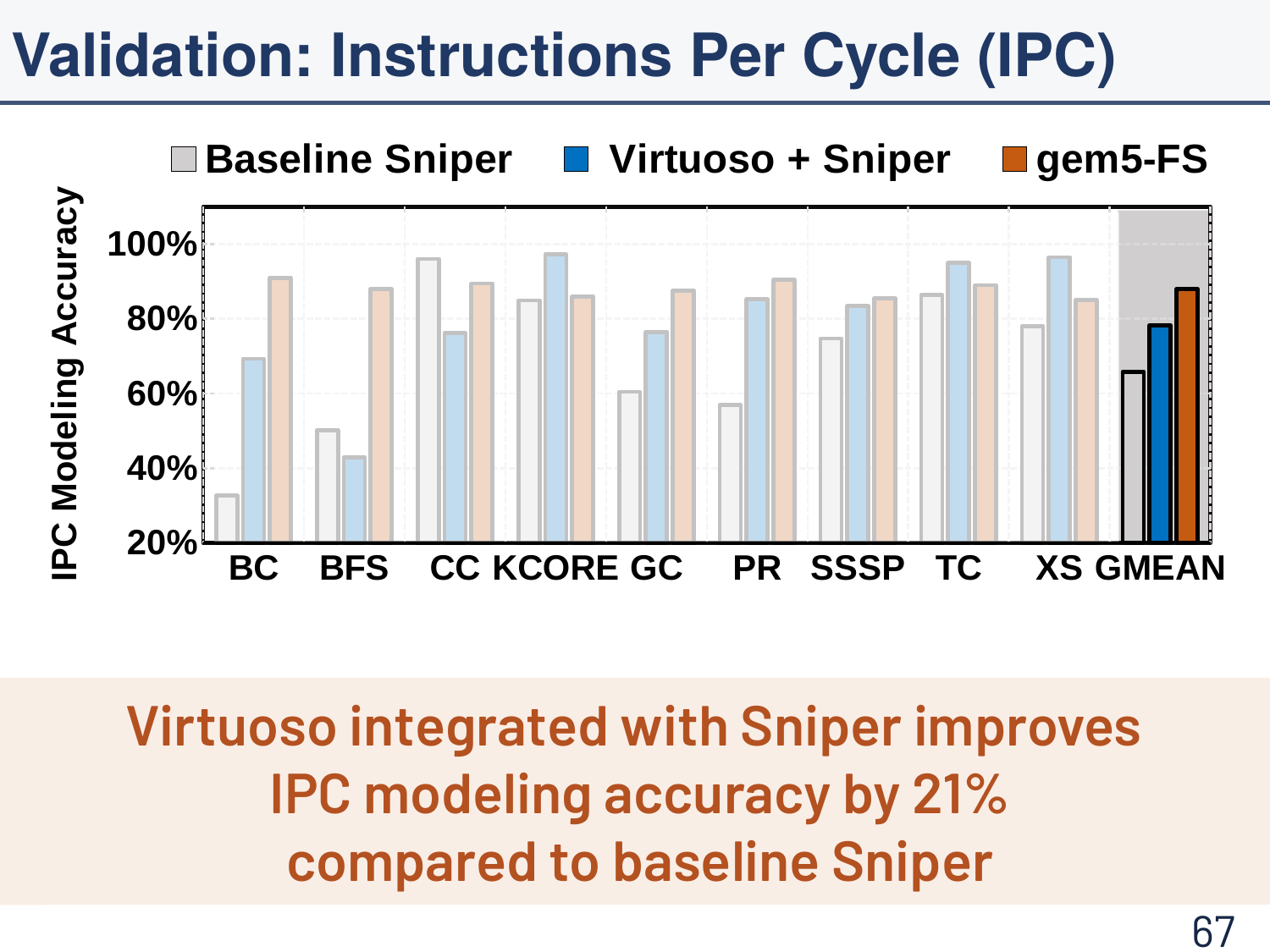

# Validation: Instructions Per Cycle (IPC)

### Chart

| Category | Baseline Sniper |  Virtuoso + Sniper | gem5-FS |
|---|---|---|---|
| BC | 0.3266286400480336 | 0.693036870603011 | 0.91 |
| BFS | 0.5019765325971011 | 0.4289603821186486 | 0.88 |
| CC | 0.959916624384625 | 0.7614799573405677 | 0.895 |
| KCORE | 0.8496778304892728 | 0.9723574223050268 | 0.86 |
| GC | 0.6046511627906976 | 0.7651896984299368 | 0.875 |
| PR | 0.5696490961567674 | 0.8527769400285641 | 0.905 |
| SSSP | 0.7474688432874769 | 0.8346462694903791 | 0.855 |
| TC | 0.8635354869908379 | 0.9496415035953121 | 0.89 |
| XS | 0.7809533555411333 | 0.9647350599127273 | 0.85 |
| GMEAN | 0.6583036153153258 | 0.7823746039394002 | 0.8797598473798637 |

Virtuoso integrated with Sniper improves
 IPC modeling accuracy by 21%
 compared to baseline Sniper
67